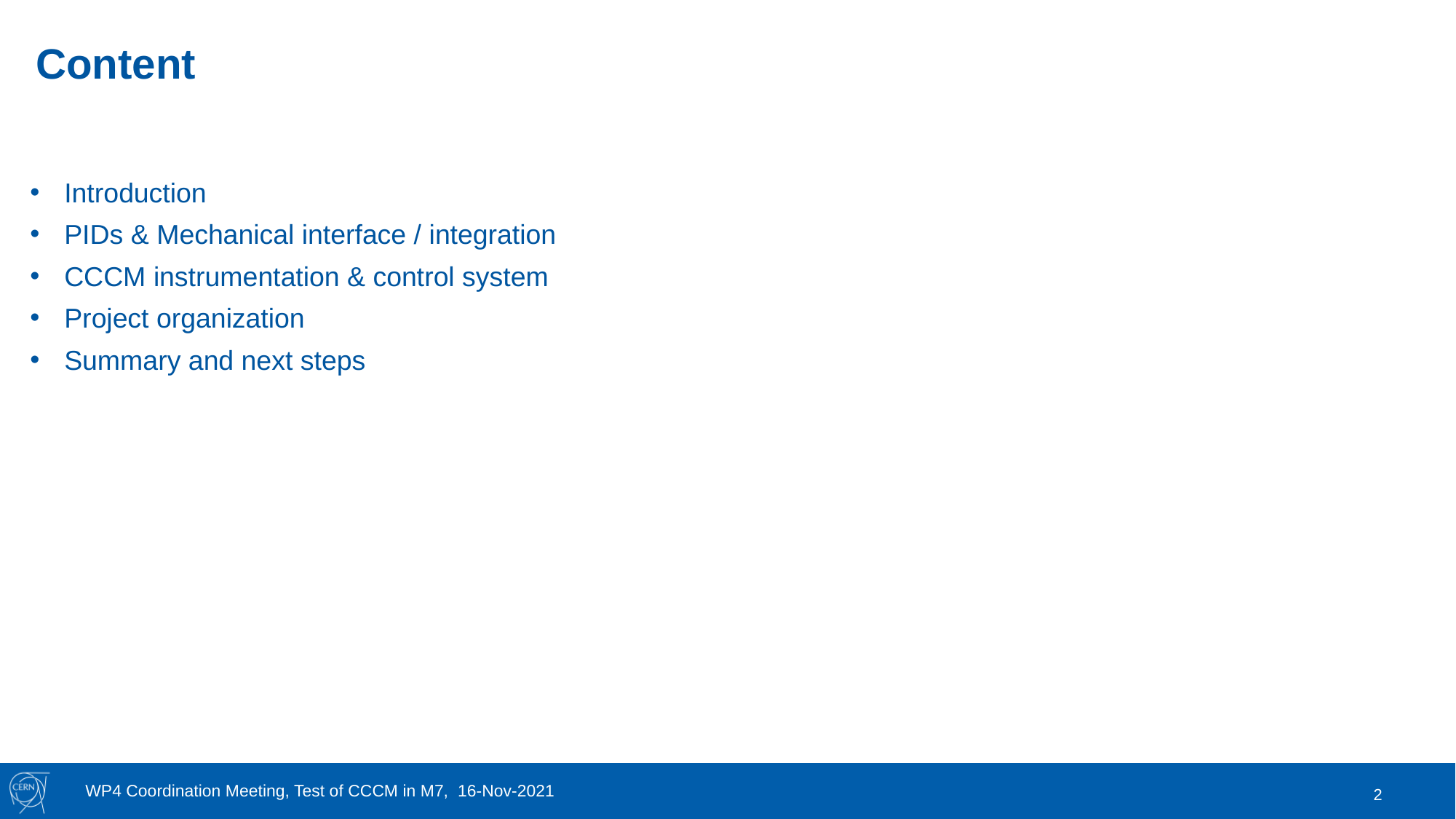

# Content

Introduction
PIDs & Mechanical interface / integration
CCCM instrumentation & control system
Project organization
Summary and next steps